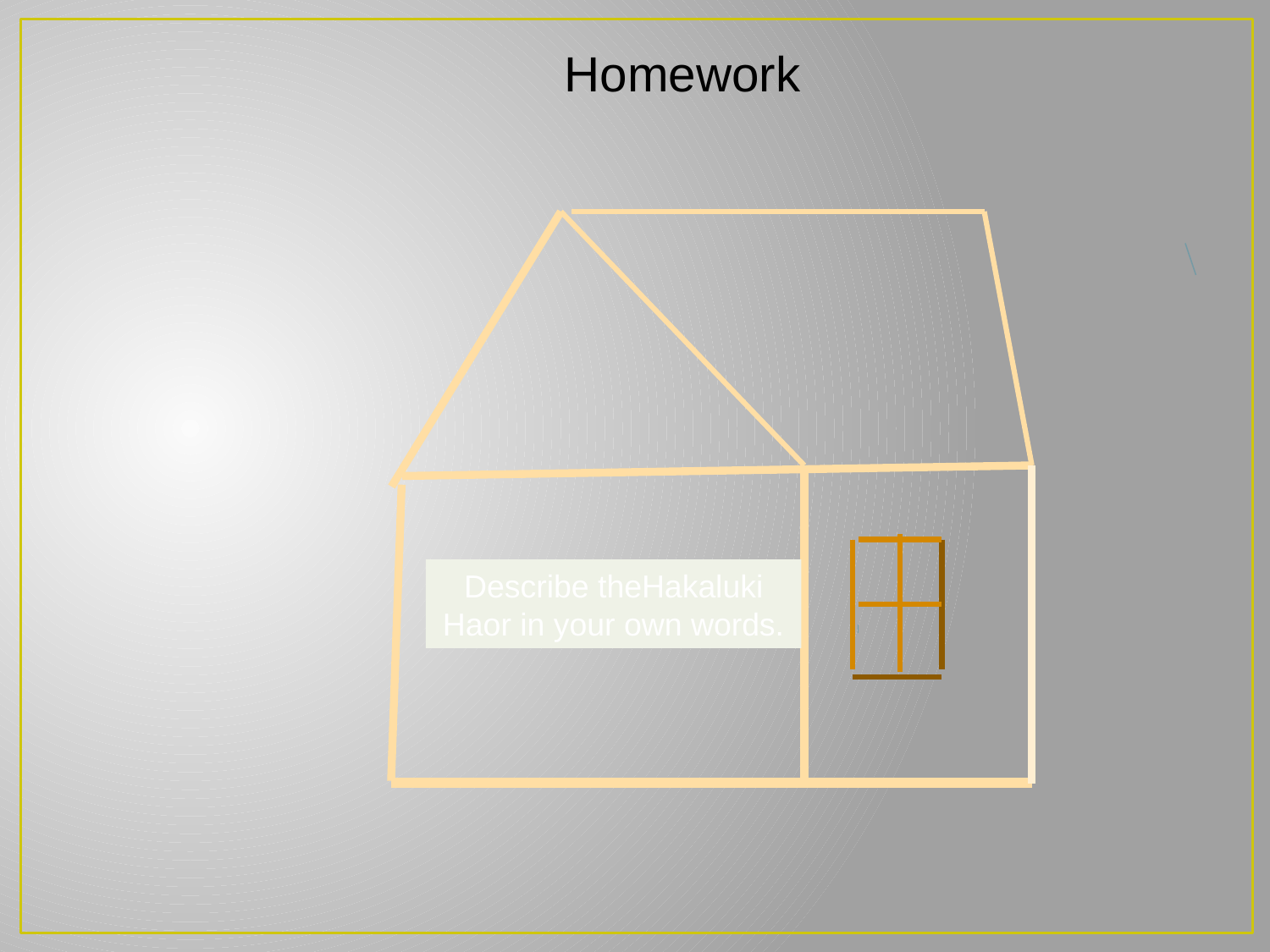

Homework
Describe theHakaluki Haor in your own words.